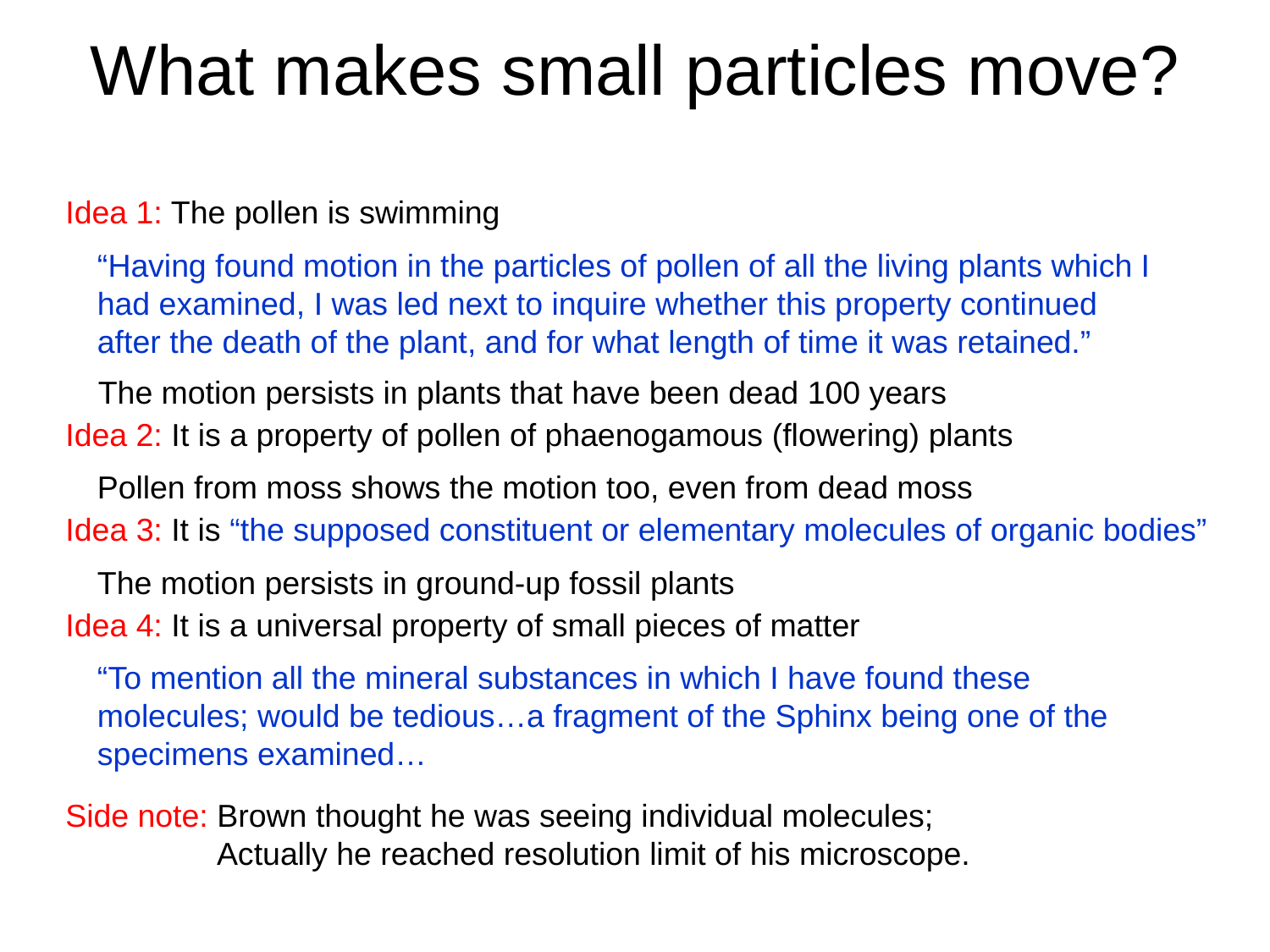

# What makes small particles move?
Idea 1: The pollen is swimming
“Having found motion in the particles of pollen of all the living plants which I had examined, I was led next to inquire whether this property continued after the death of the plant, and for what length of time it was retained.”
The motion persists in plants that have been dead 100 years
Idea 2: It is a property of pollen of phaenogamous (flowering) plants
Pollen from moss shows the motion too, even from dead moss
Idea 3: It is “the supposed constituent or elementary molecules of organic bodies”
The motion persists in ground-up fossil plants
Idea 4: It is a universal property of small pieces of matter
“To mention all the mineral substances in which I have found these molecules; would be tedious…a fragment of the Sphinx being one of the specimens examined…
Side note: Brown thought he was seeing individual molecules;
                 Actually he reached resolution limit of his microscope.